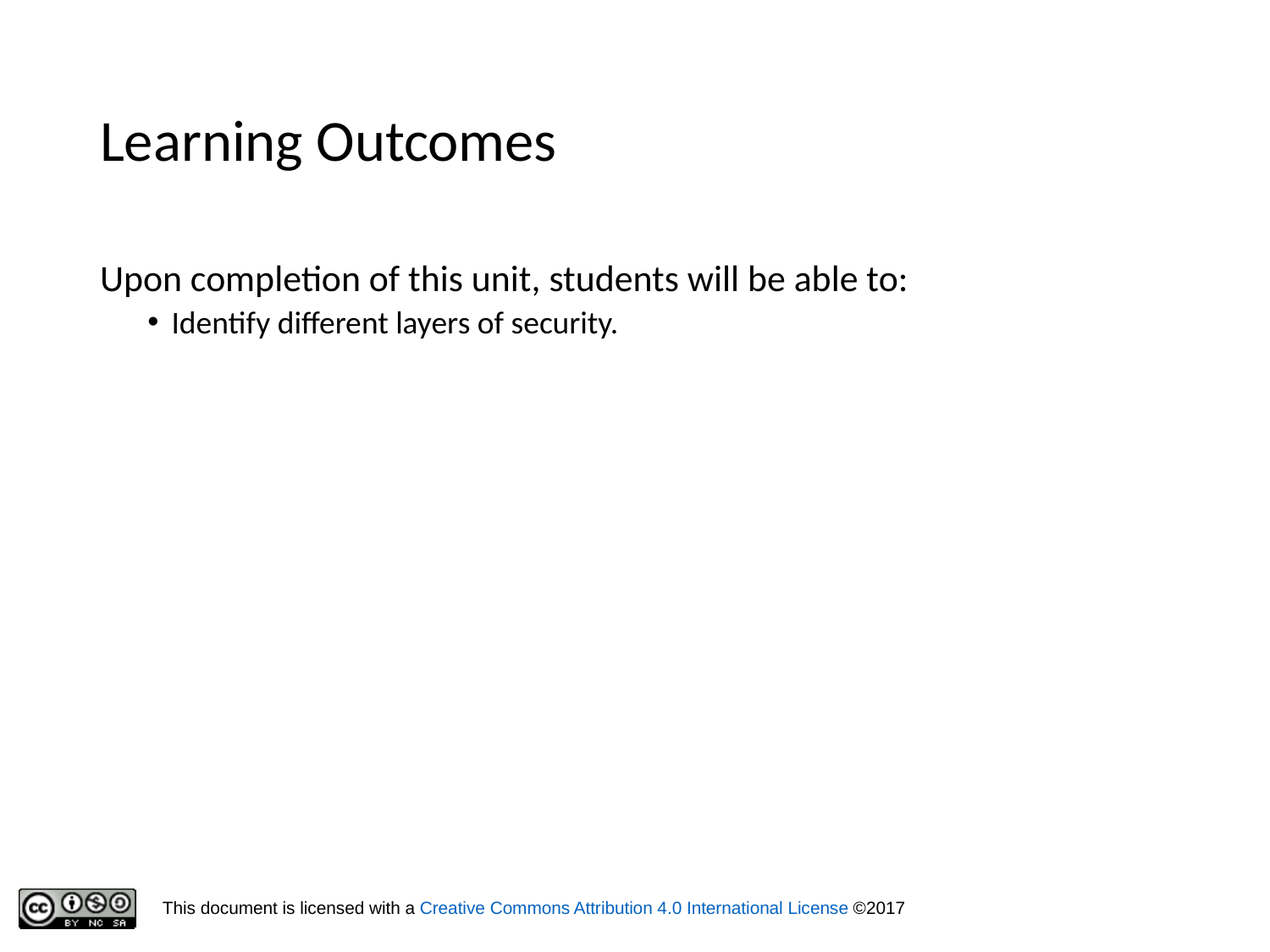

# Learning Outcomes
Upon completion of this unit, students will be able to:
Identify different layers of security.